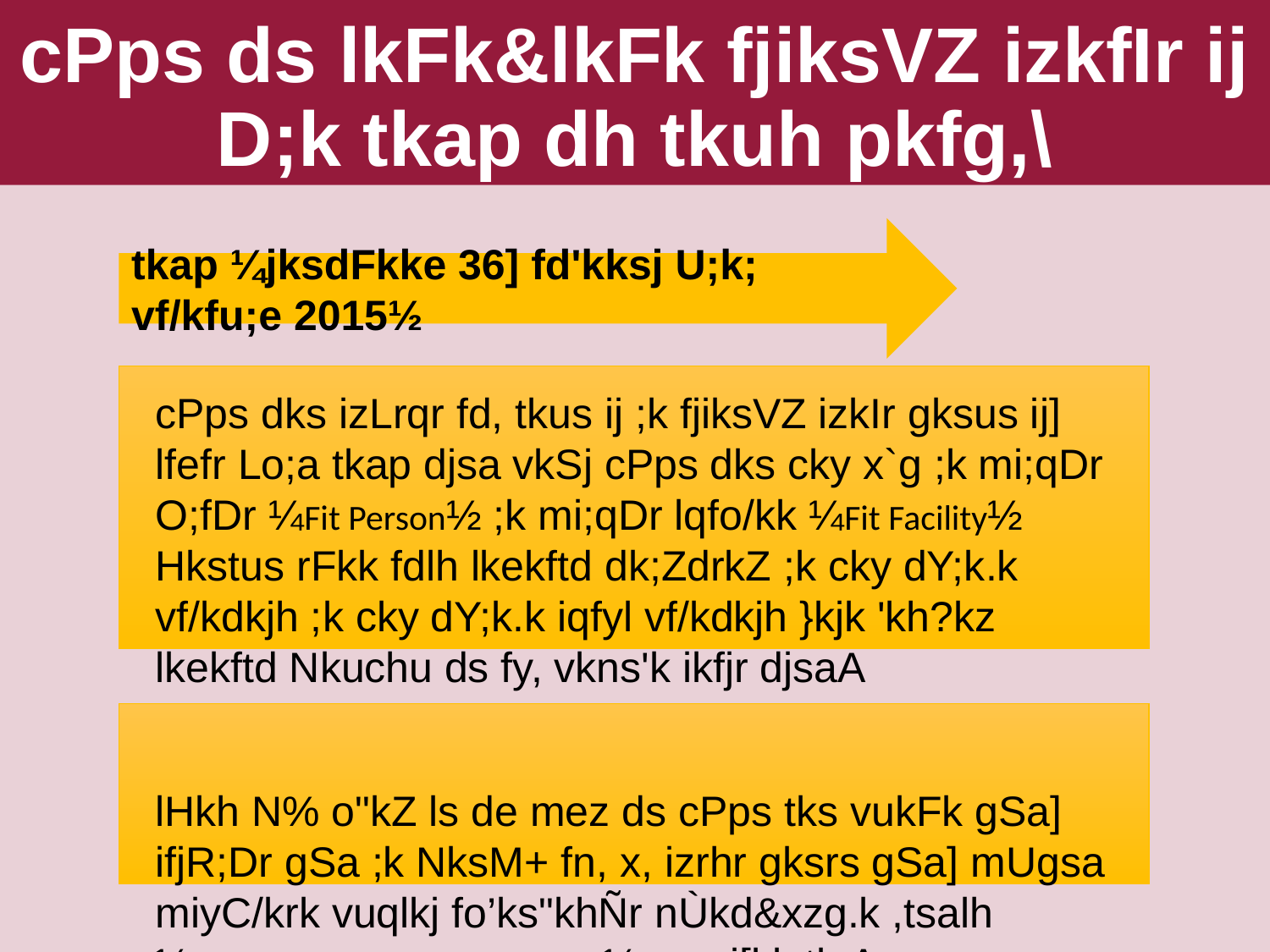

cPps ds lkFk&lkFk fjiksVZ izkfIr ij D;k tkap dh tkuh pkfg,\
tkap ¼jksdFkke 36] fd'kksj U;k; vf/kfu;e 2015½

cPps dks izLrqr fd, tkus ij ;k fjiksVZ izkIr gksus ij] lfefr Lo;a tkap djsa vkSj cPps dks cky x`g ;k mi;qDr O;fDr ¼Fit Person½ ;k mi;qDr lqfo/kk ¼Fit Facility½ Hkstus rFkk fdlh lkekftd dk;ZdrkZ ;k cky dY;k.k vf/kdkjh ;k cky dY;k.k iqfyl vf/kdkjh }kjk 'kh?kz lkekftd Nkuchu ds fy, vkns'k ikfjr djsaA

lHkh N% o"kZ ls de mez ds cPps tks vukFk gSa] ifjR;Dr gSa ;k NksM+ fn, x, izrhr gksrs gSa] mUgsa miyC/krk vuqlkj fo’ks"khÑr nÙkd&xzg.k ,tsalh ¼Specialised Adoption Agency½ esa j[kk tk,A